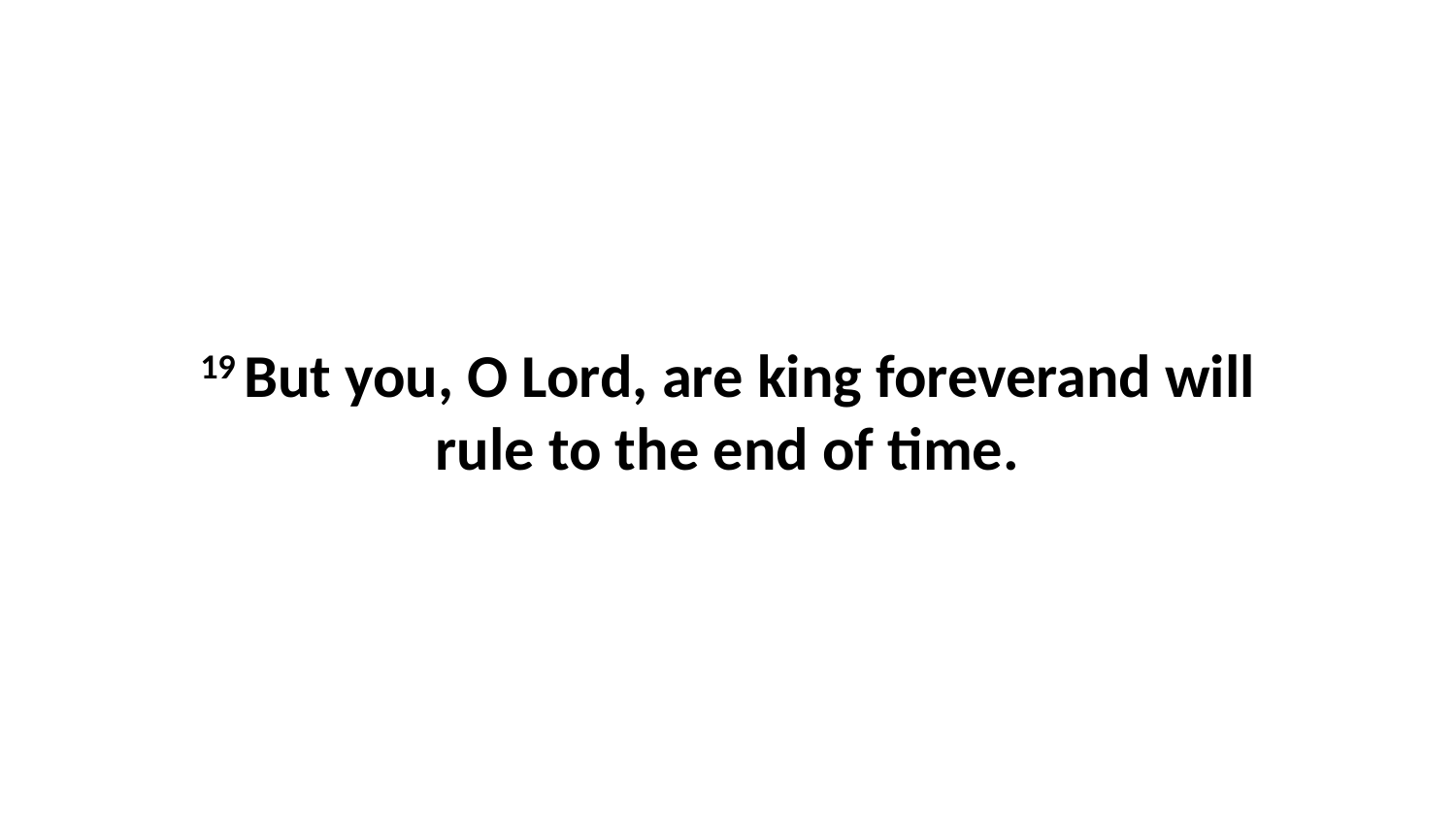

19 But you, O Lord, are king foreverand will rule to the end of time.